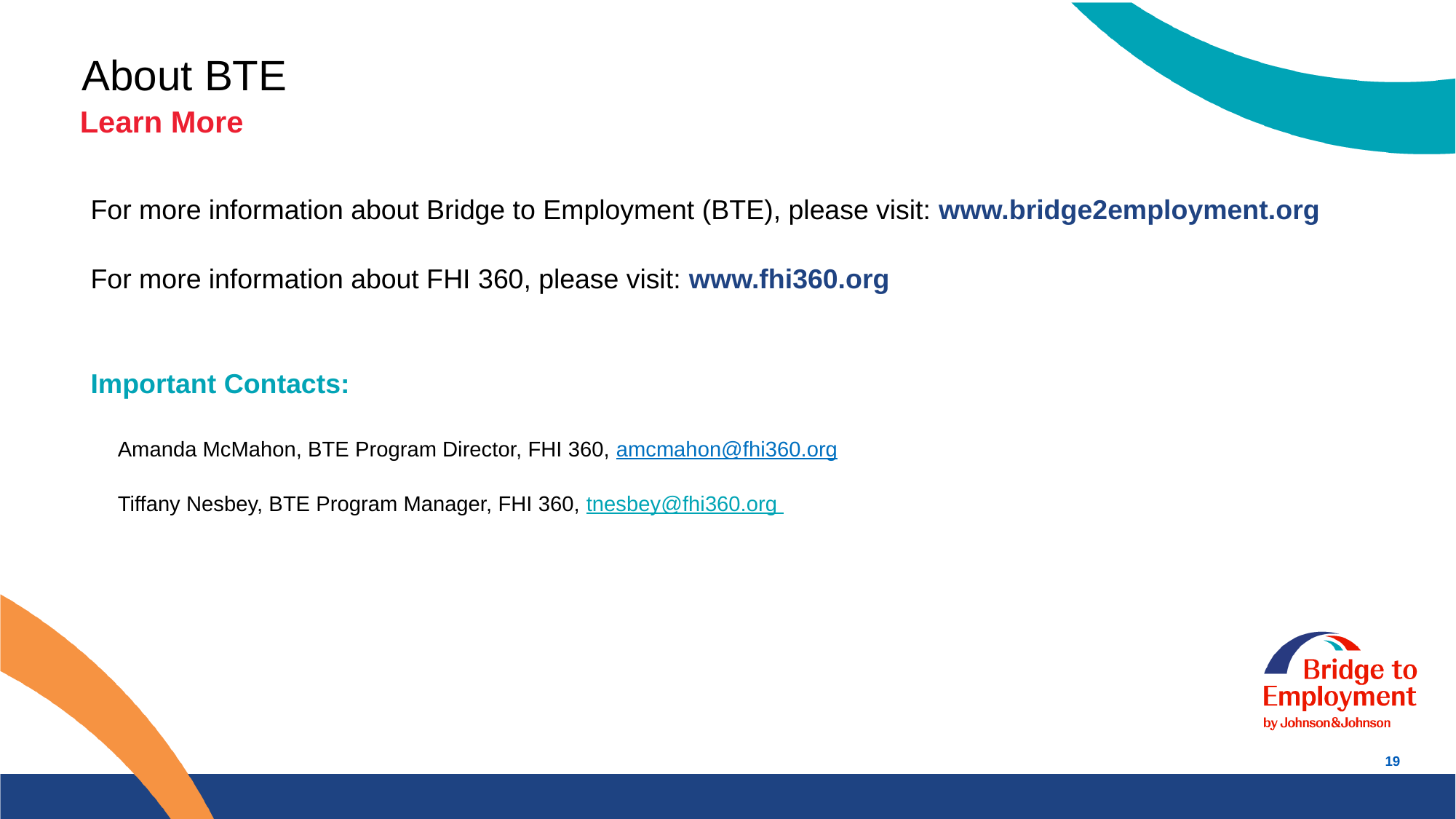

# About BTE
Learn More
For more information about Bridge to Employment (BTE), please visit: www.bridge2employment.org

For more information about FHI 360, please visit: www.fhi360.org

Important Contacts:

Amanda McMahon, BTE Program Director, FHI 360, amcmahon@fhi360.org

Tiffany Nesbey, BTE Program Manager, FHI 360, tnesbey@fhi360.org

19